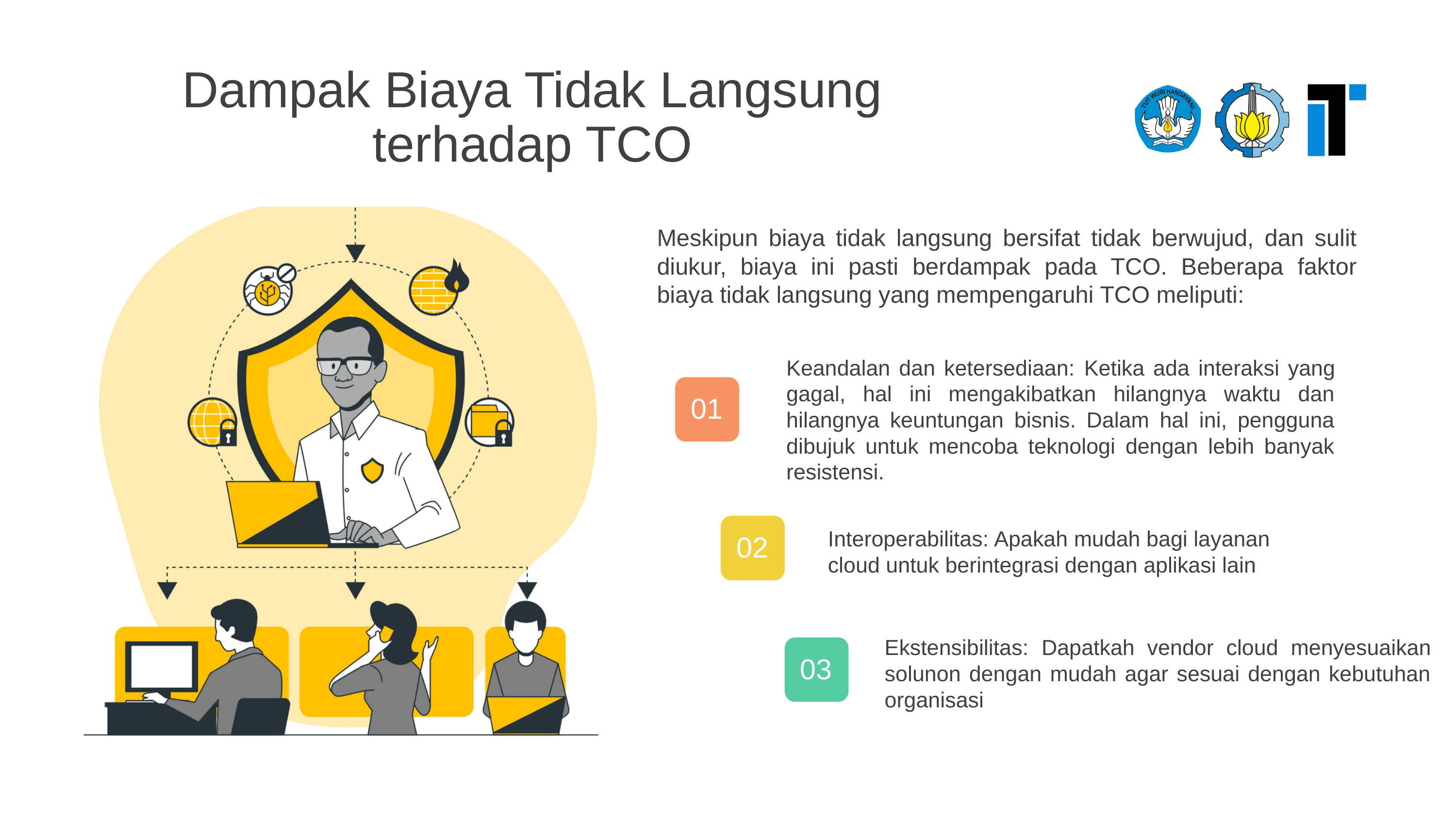

Dampak Biaya Tidak Langsung terhadap TCO

Meskipun biaya tidak langsung bersifat tidak berwujud, dan sulit diukur, biaya ini pasti berdampak pada TCO. Beberapa faktor biaya tidak langsung yang mempengaruhi TCO meliputi:
Keandalan dan ketersediaan: Ketika ada interaksi yang gagal, hal ini mengakibatkan hilangnya waktu dan hilangnya keuntungan bisnis. Dalam hal ini, pengguna dibujuk untuk mencoba teknologi dengan lebih banyak resistensi.

01

02
Interoperabilitas: Apakah mudah bagi layanan cloud untuk berintegrasi dengan aplikasi lain
Ekstensibilitas: Dapatkah vendor cloud menyesuaikan solunon dengan mudah agar sesuai dengan kebutuhan organisasi

03